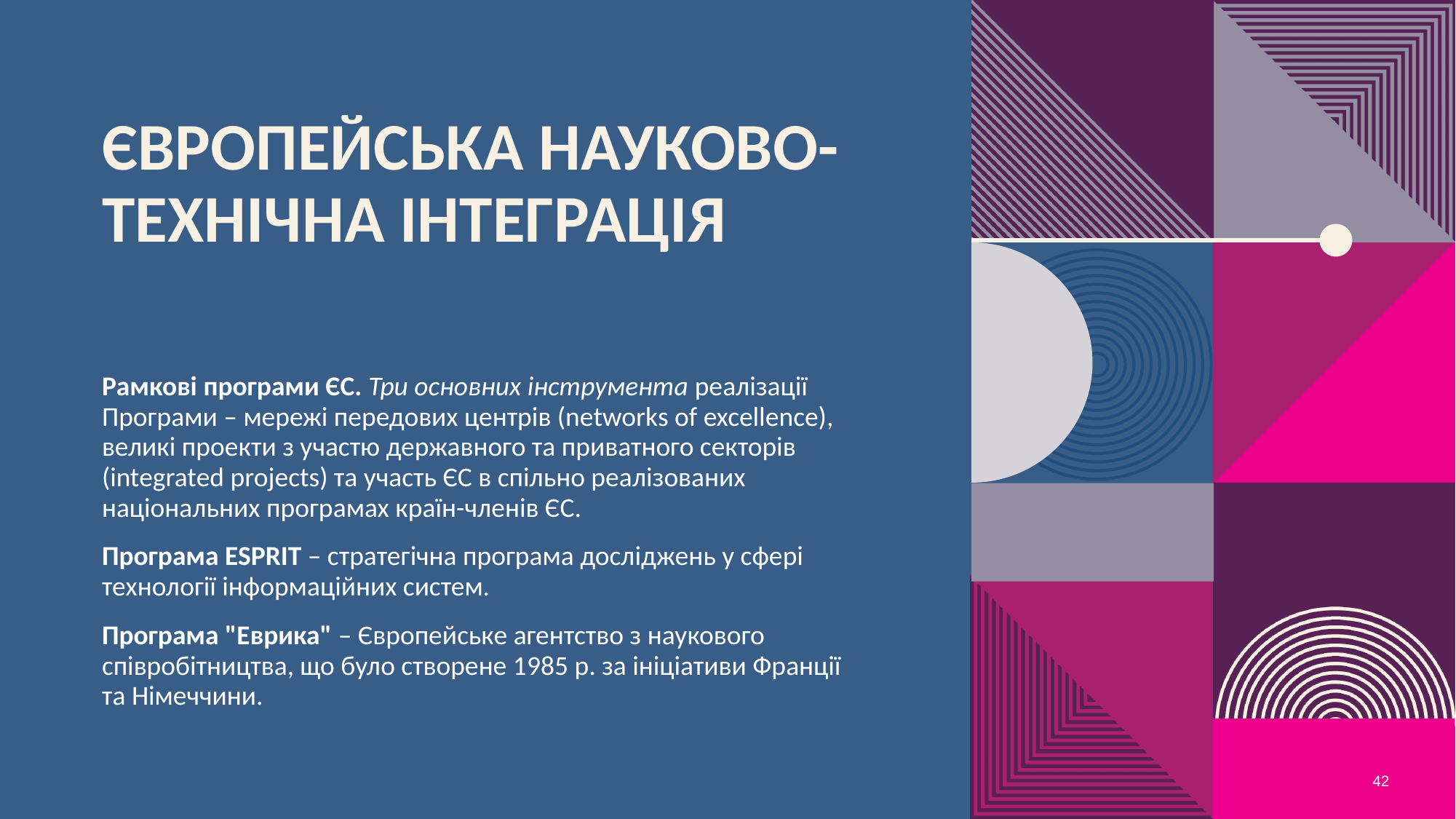

# Європейська науково-технічна інтеграція
Рамкові програми ЄС. Три основних інструмента реалізації Програми – мережі передових центрів (networks of excellence), великі проекти з участю державного та приватного секторів (integrated projects) та участь ЄС в спільно реалізованих національних програмах країн-членів ЄС.
Програма ESPRIT – стратегічна програма досліджень у сфері технології інформаційних систем.
Програма "Еврика" – Європейське агентство з наукового співробітництва, що було створене 1985 р. за ініціативи Франції та Німеччини.
42